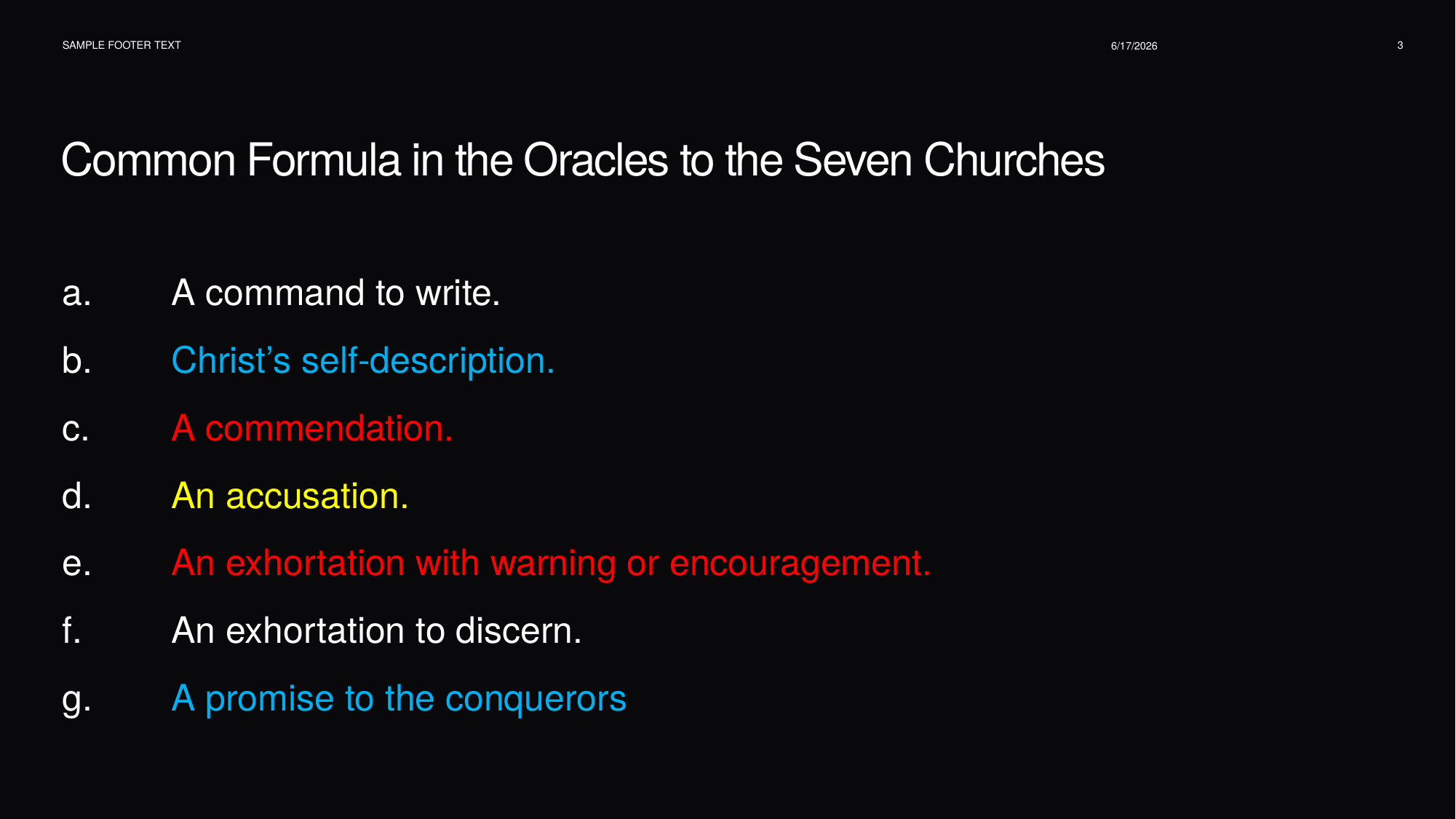

Sample Footer Text
6/17/2026
3
# Common Formula in the Oracles to the Seven Churches
a.	A command to write.
b.	Christ’s self-description.
c.	A commendation.
d.	An accusation.
e.	An exhortation with warning or encouragement.
f.	An exhortation to discern.
g.	A promise to the conquerors